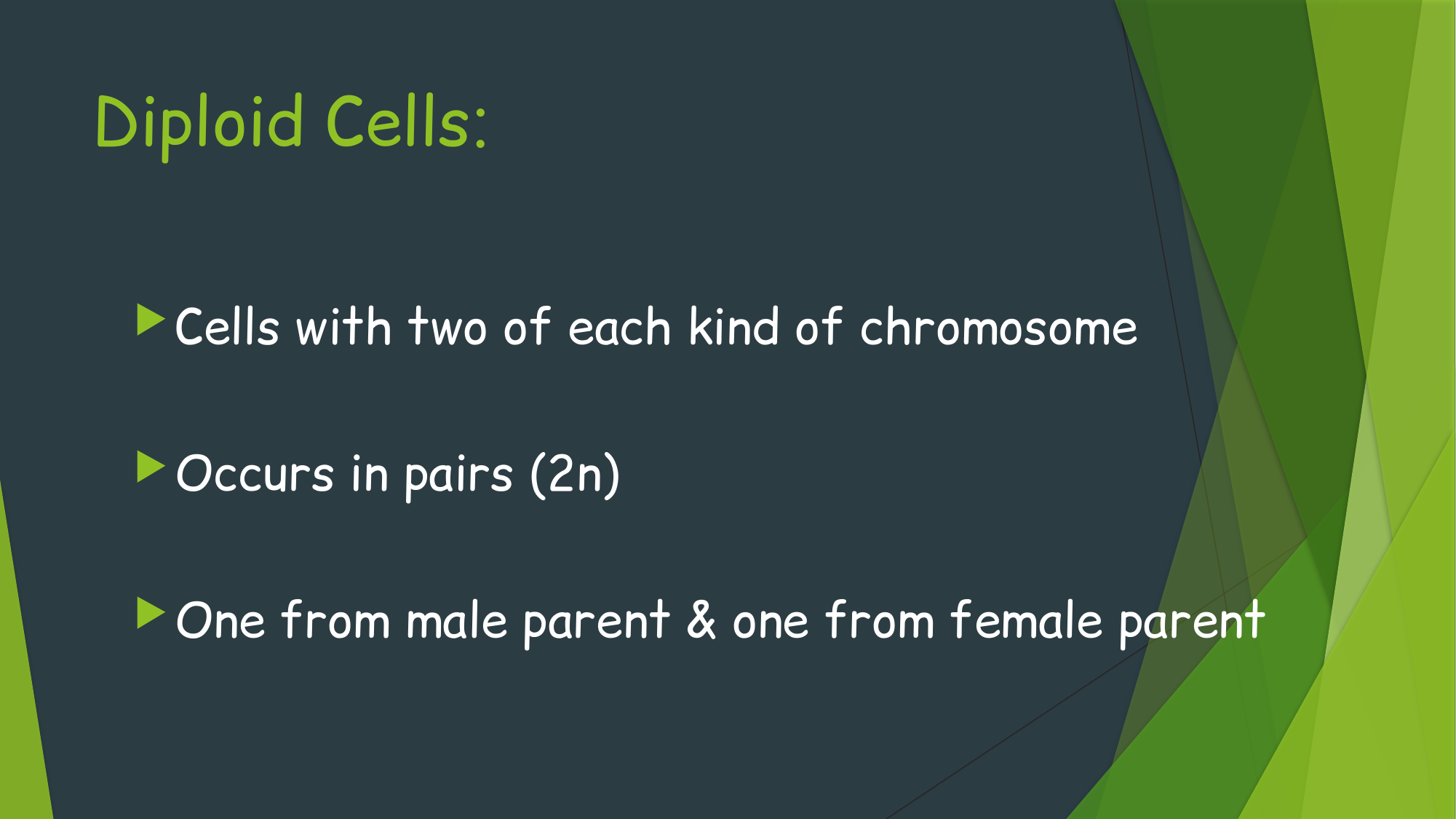

# Diploid Cells:
Cells with two of each kind of chromosome

Occurs in pairs (2n)

One from male parent & one from female parent